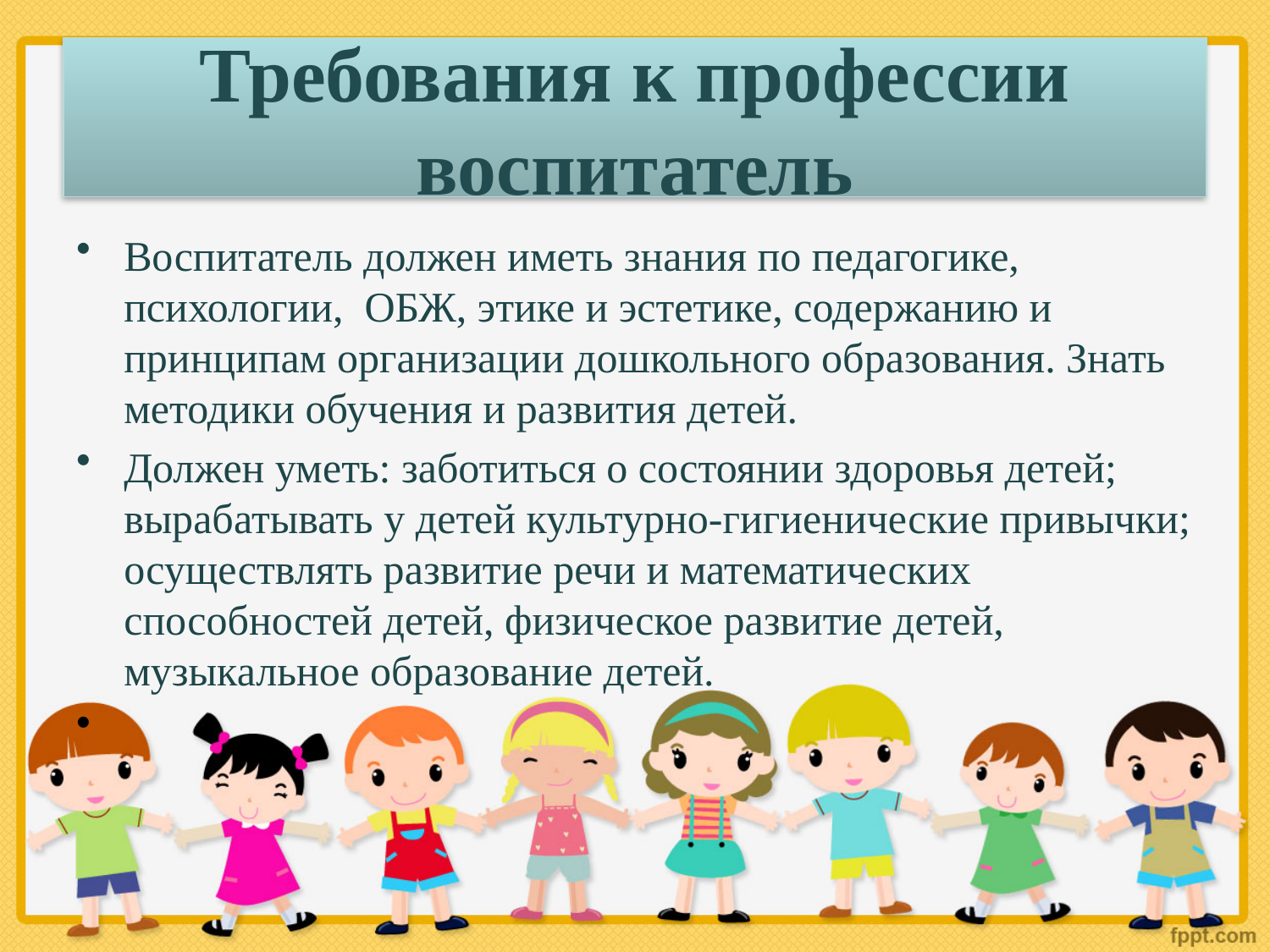

# Требования к профессии воспитатель
Воспитатель должен иметь знания по педагогике, психологии,  ОБЖ, этике и эстетике, содержанию и принципам организации дошкольного образования. Знать методики обучения и развития детей.
Должен уметь: заботиться о состоянии здоровья детей; вырабатывать у детей культурно-гигиенические привычки; осуществлять развитие речи и математических способностей детей, физическое развитие детей, музыкальное образование детей.